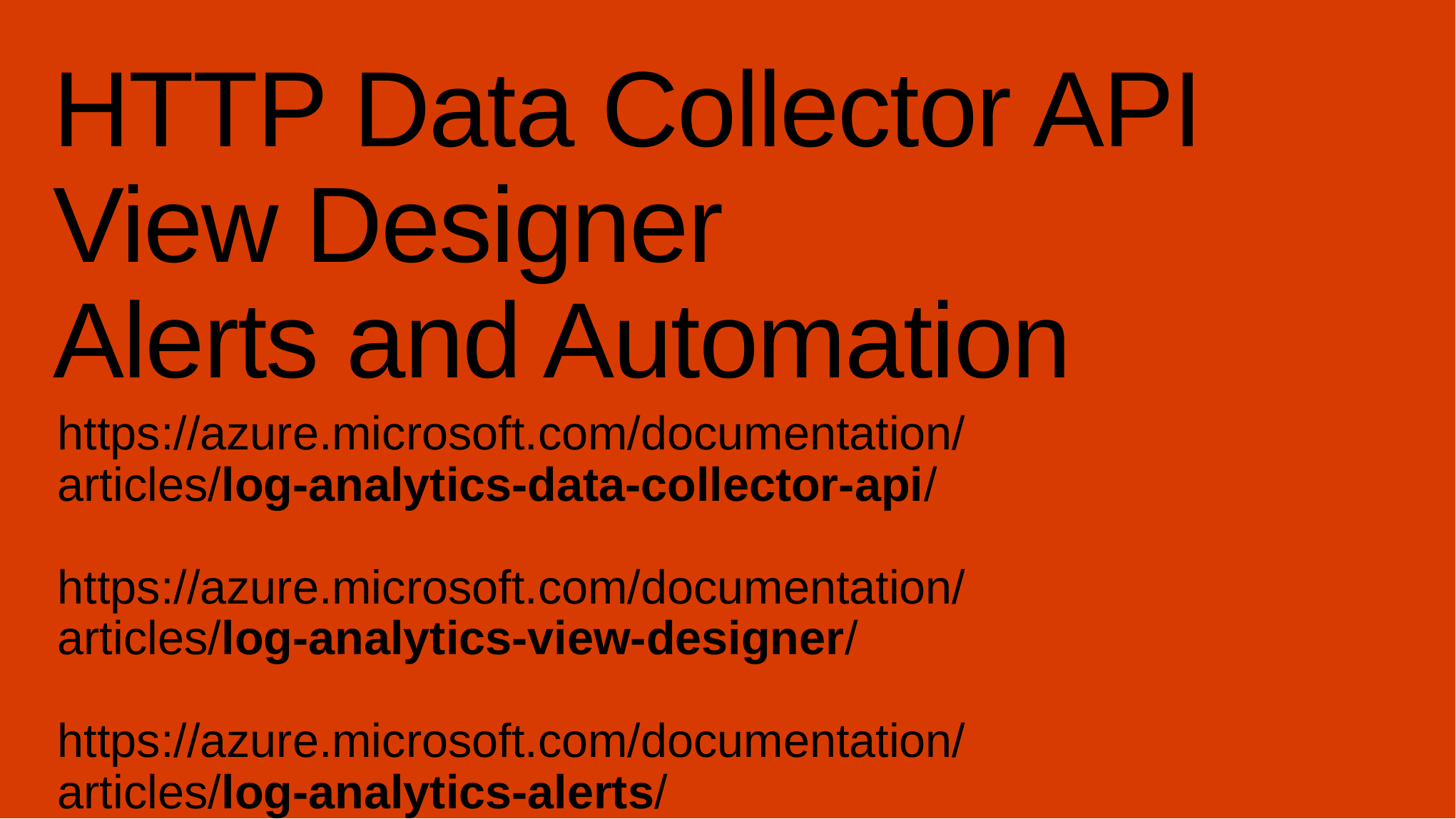

# HTTP Data Collector API View Designer Alerts and Automation
https://azure.microsoft.com/documentation/articles/log-analytics-data-collector-api/

https://azure.microsoft.com/documentation/articles/log-analytics-view-designer/

https://azure.microsoft.com/documentation/articles/log-analytics-alerts/